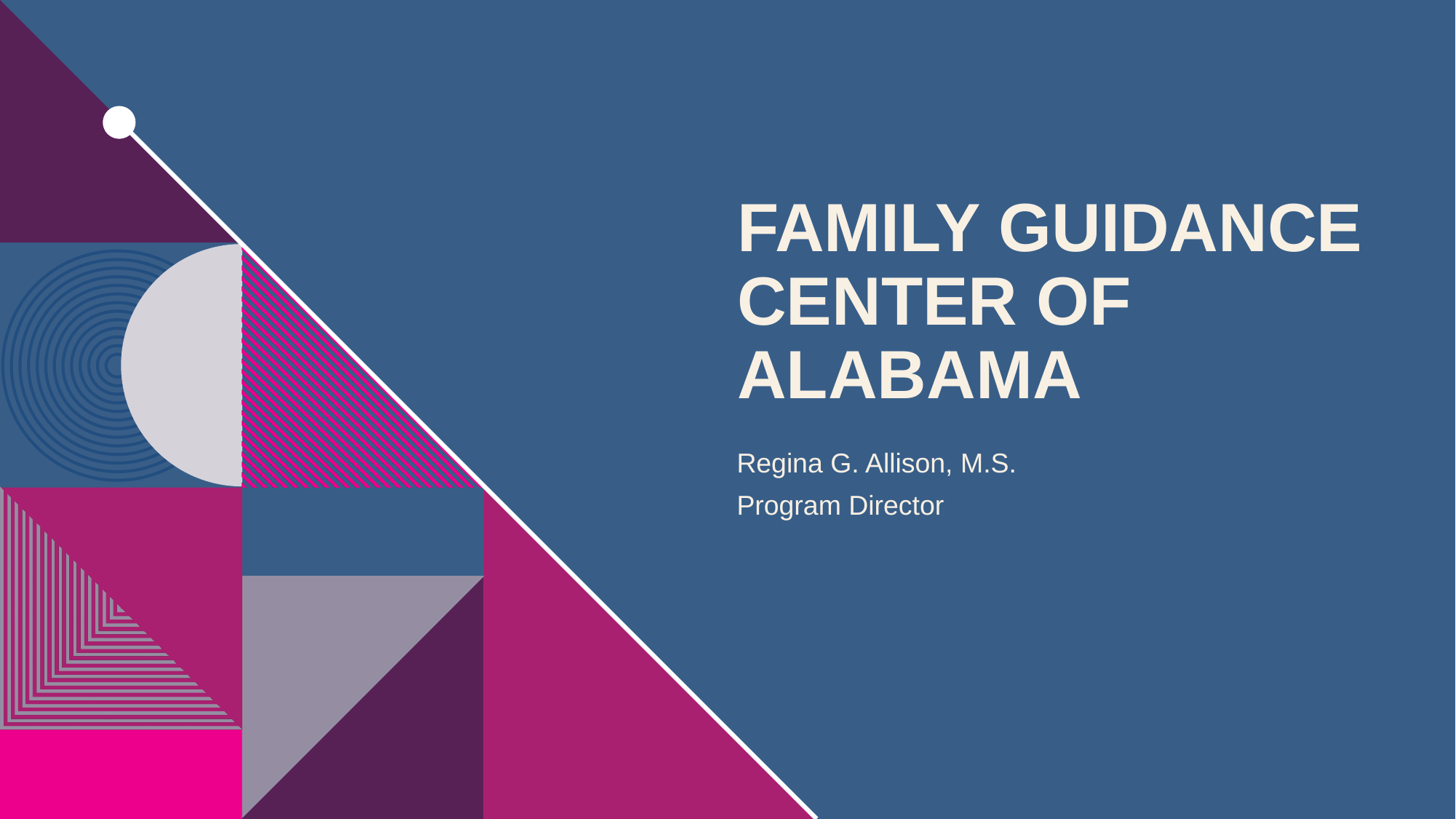

# Family Guidance Center of alabama
Regina G. Allison, M.S.
Program Director